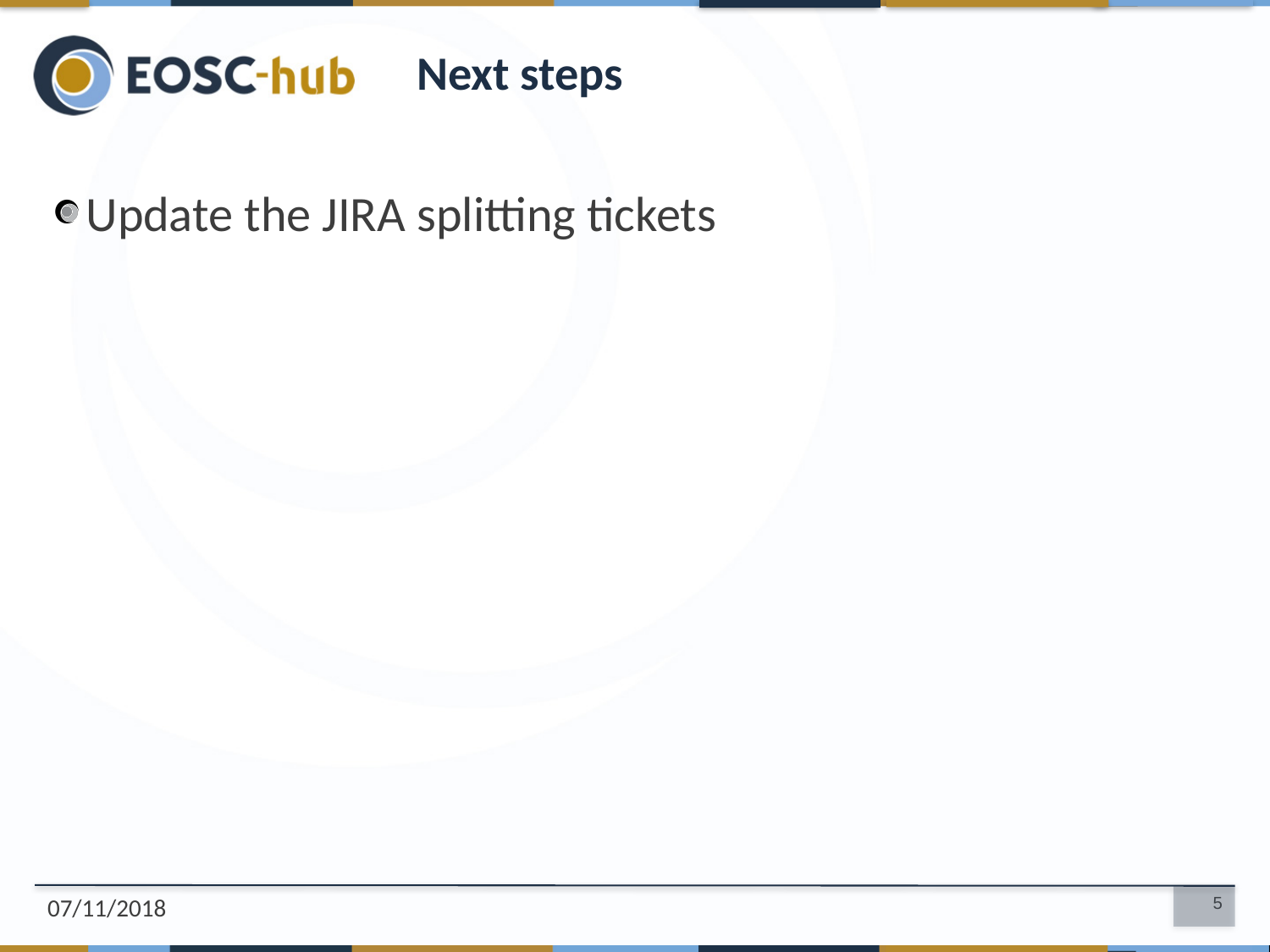

# Next steps
Update the JIRA splitting tickets
07/11/2018
5